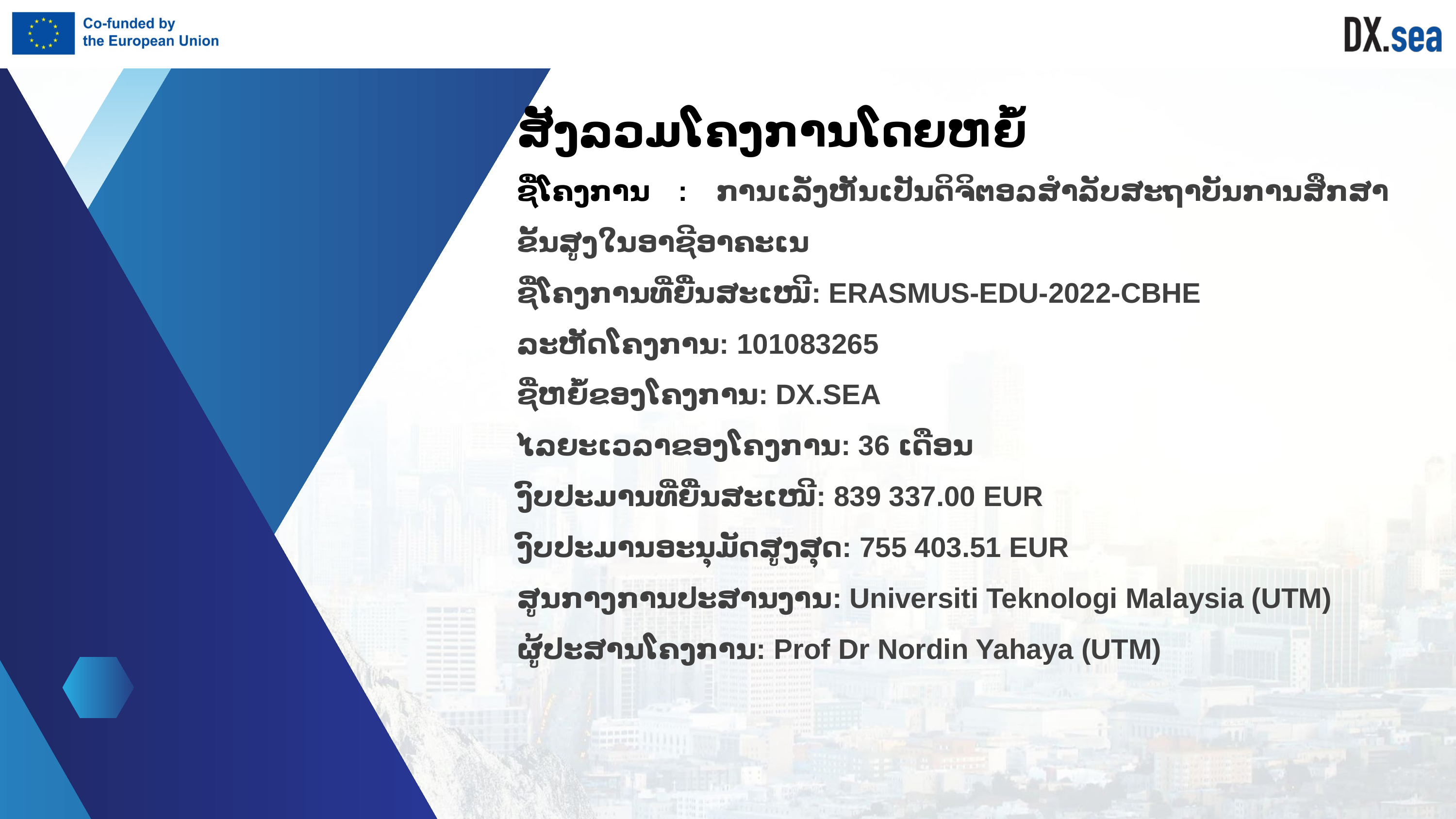

ສັງລວມໂຄງການໂດຍຫຍໍ້
ຊື່ໂຄງການ : ການເລັ່ງຫັນເປັນດິຈິຕອລສຳລັບສະຖາບັນການສຶກສາຂັ້ນສູງໃນອາຊີອາຄະເນ
ຊື່ໂຄງການທີ່ຍື່ນສະເໜີ: ERASMUS-EDU-2022-CBHE
ລະຫັດໂຄງການ: 101083265
ຊື່ຫຍໍ້ຂອງໂຄງການ: DX.SEA
ໄລຍະເວລາຂອງໂຄງການ: 36 ເດືອນ
ງົບປະມານທີ່ຍື່ນສະເໜີ: 839 337.00 EUR
ງົບປະມານອະນຸມັດສູງສຸດ: 755 403.51 EUR
ສູນກາງການປະສານງານ: Universiti Teknologi Malaysia (UTM)
ຜູ້ປະສານໂຄງການ: Prof Dr Nordin Yahaya (UTM)